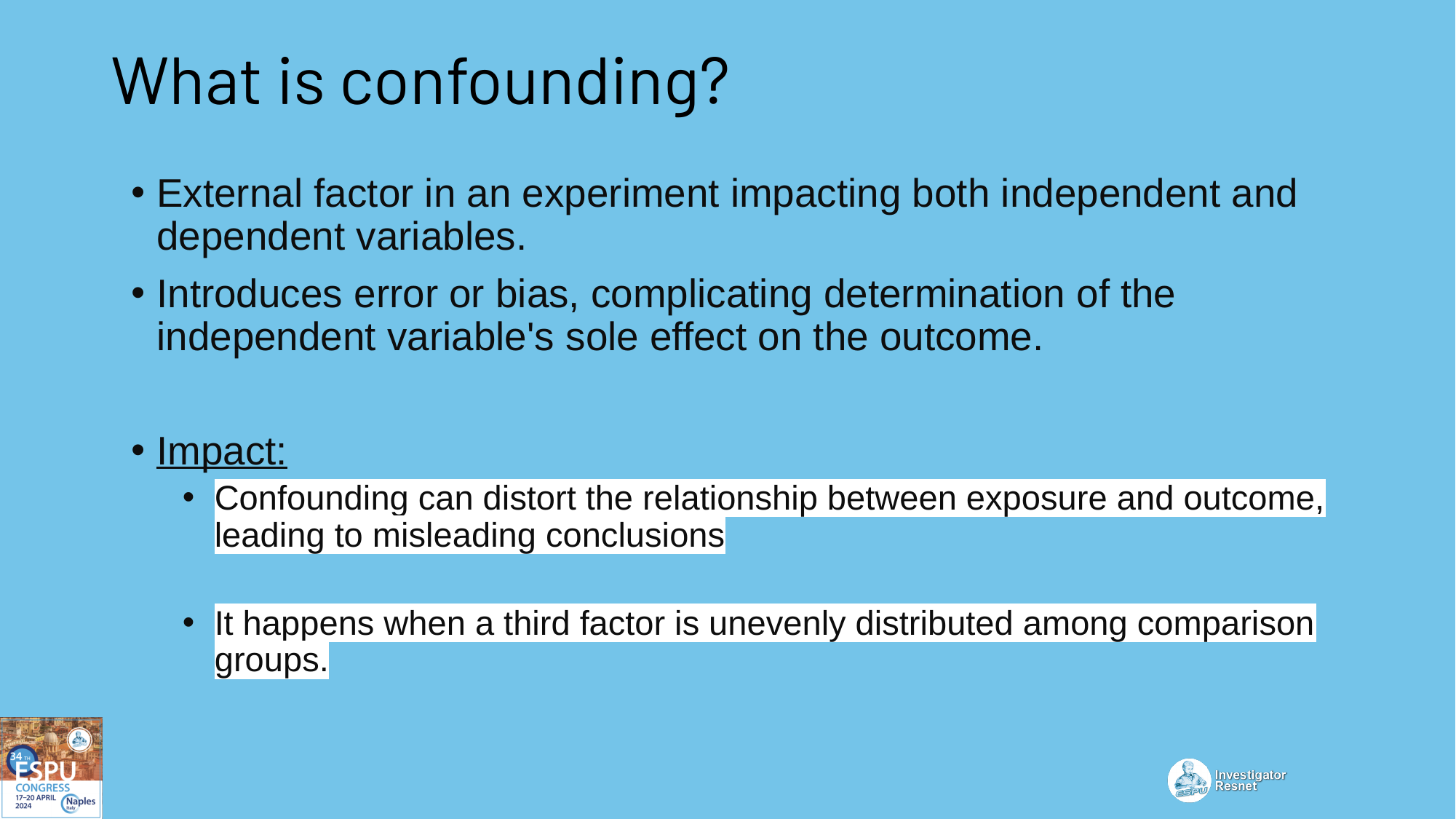

# What is confounding?
External factor in an experiment impacting both independent and dependent variables.
Introduces error or bias, complicating determination of the independent variable's sole effect on the outcome.

Impact:
Confounding can distort the relationship between exposure and outcome, leading to misleading conclusions

It happens when a third factor is unevenly distributed among comparison groups.